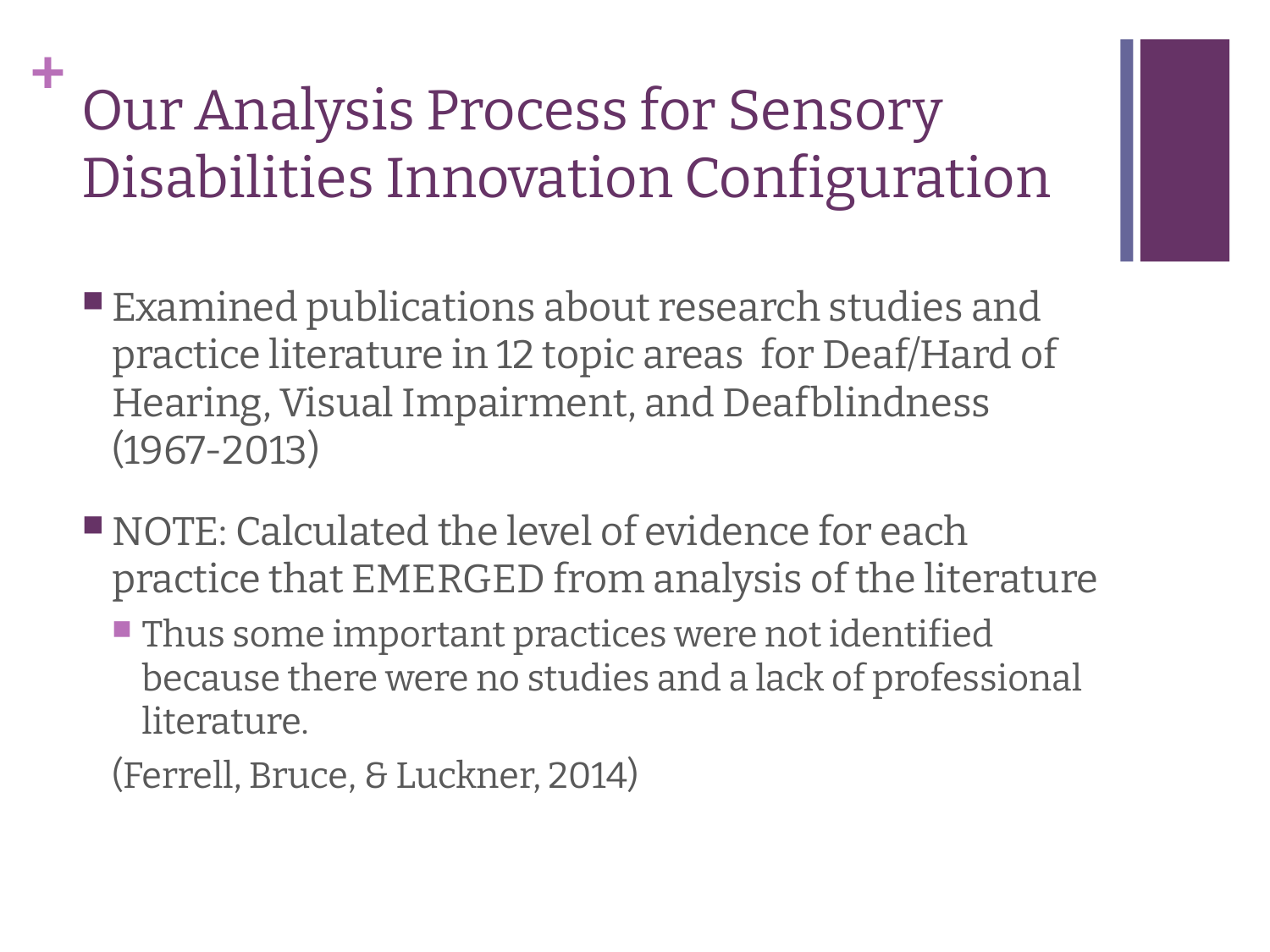

# Our Analysis Process for Sensory Disabilities Innovation Configuration
Examined publications about research studies and practice literature in 12 topic areas  for Deaf/Hard of Hearing, Visual Impairment, and Deafblindness (1967-2013)
NOTE: Calculated the level of evidence for each practice that EMERGED from analysis of the literature
Thus some important practices were not identified because there were no studies and a lack of professional literature.
(Ferrell, Bruce, & Luckner, 2014)